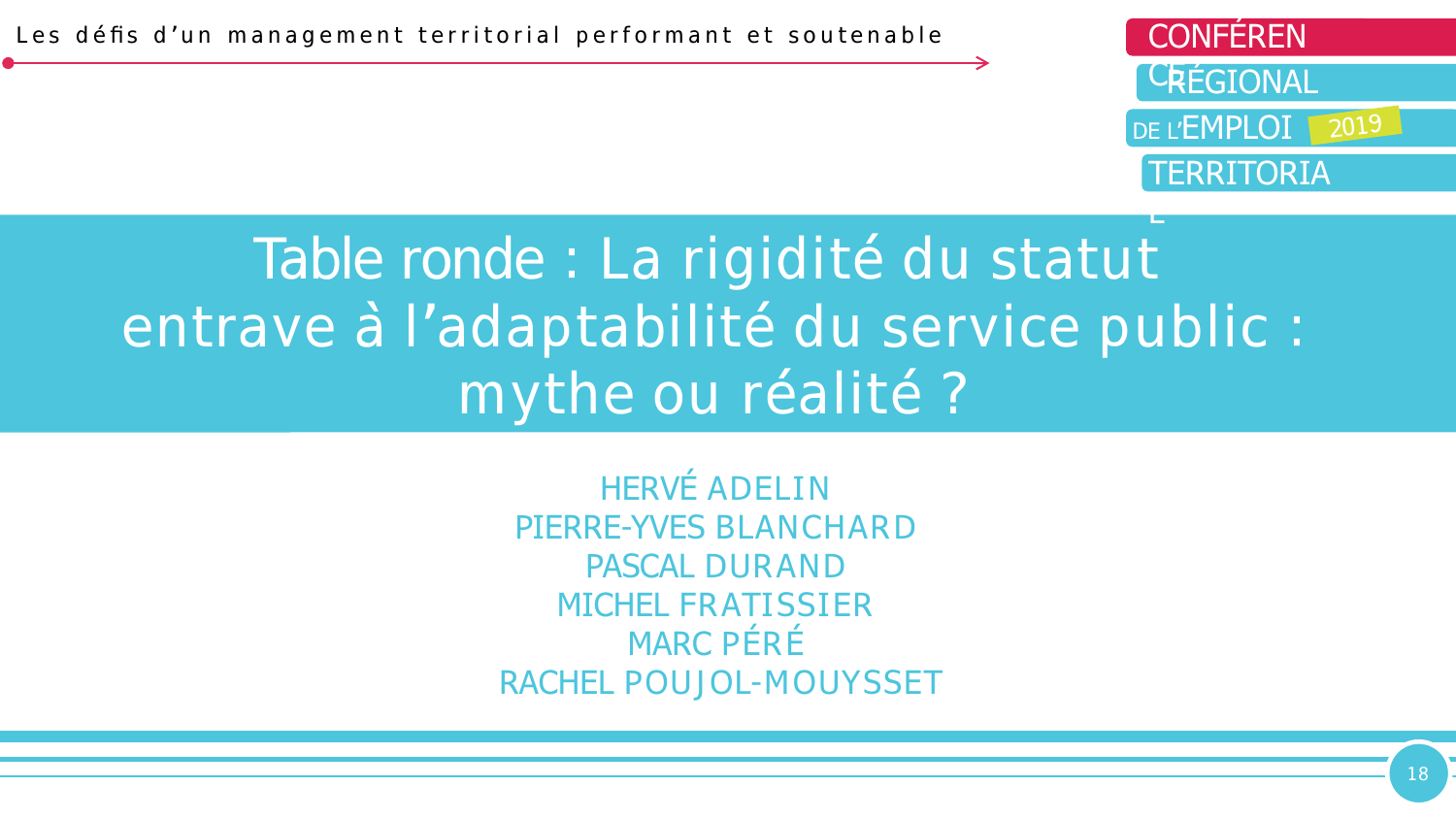

Conférence

Régionale

 De l’Emploi

Territorial

2019
Les défis d’un management territorial performant et soutenable

Table ronde : La rigidité du statut
entrave à l’adaptabilité du service public : mythe ou réalité ?
Hervé Adelin
Pierre-Yves Blanchard
Pascal Durand
Michel Fratissier
Marc Péré
Rachel Poujol-Mouysset

18